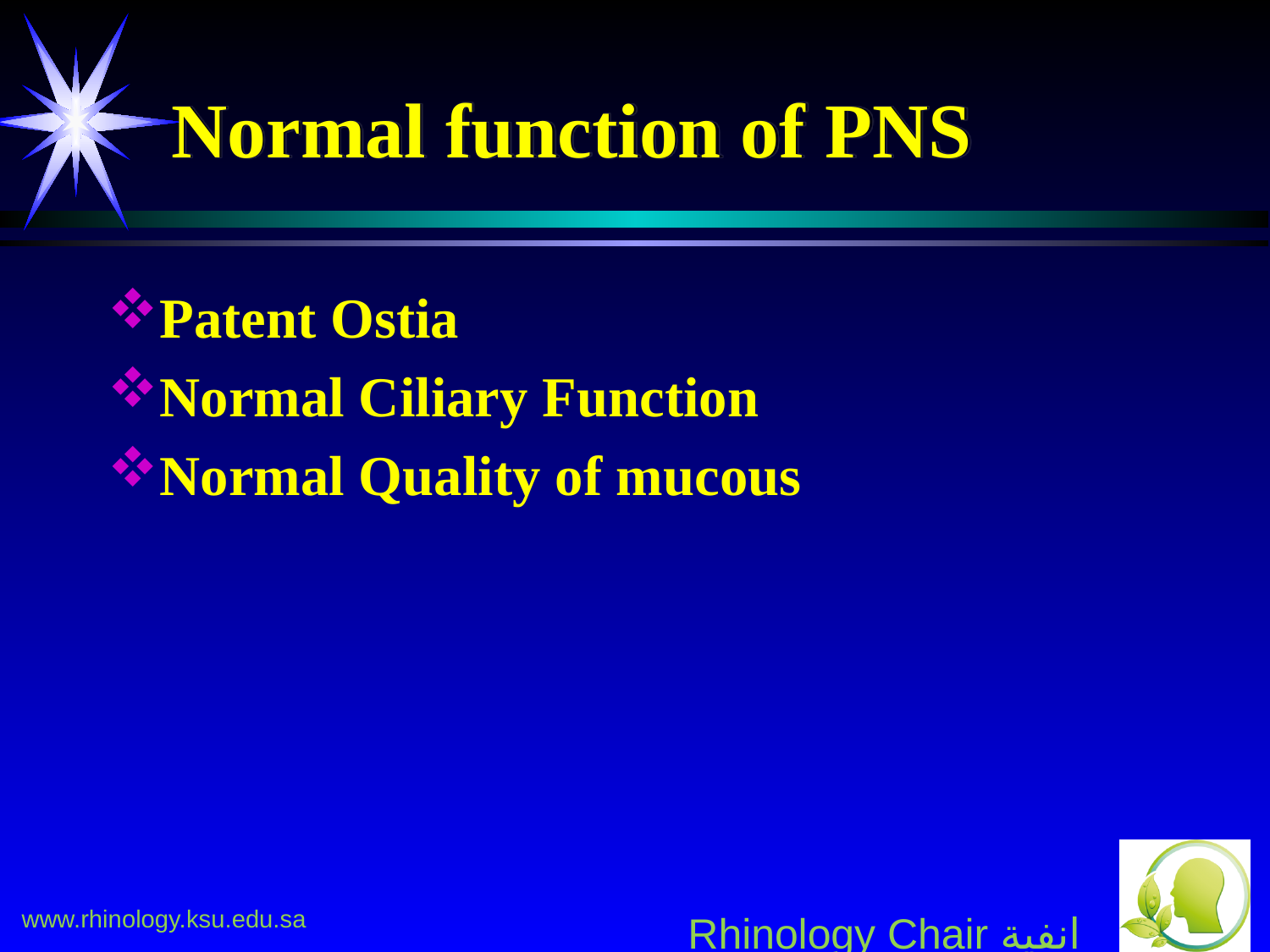

# Normal function of PNS
Patent Ostia
Normal Ciliary Function
Normal Quality of mucous